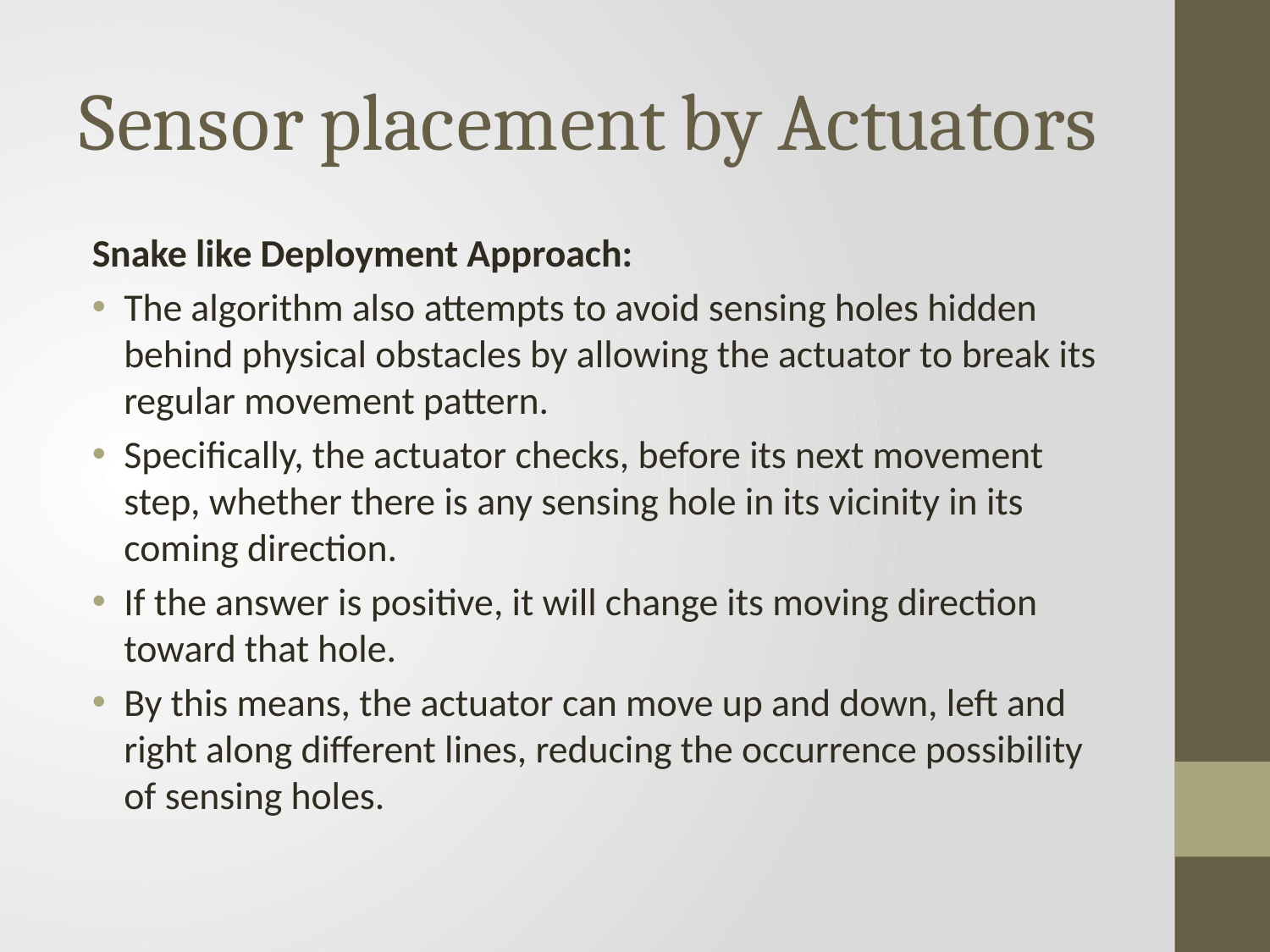

# Sensor placement by Actuators
Snake like Deployment Approach:
The algorithm also attempts to avoid sensing holes hidden behind physical obstacles by allowing the actuator to break its regular movement pattern.
Specifically, the actuator checks, before its next movement step, whether there is any sensing hole in its vicinity in its coming direction.
If the answer is positive, it will change its moving direction toward that hole.
By this means, the actuator can move up and down, left and right along different lines, reducing the occurrence possibility of sensing holes.